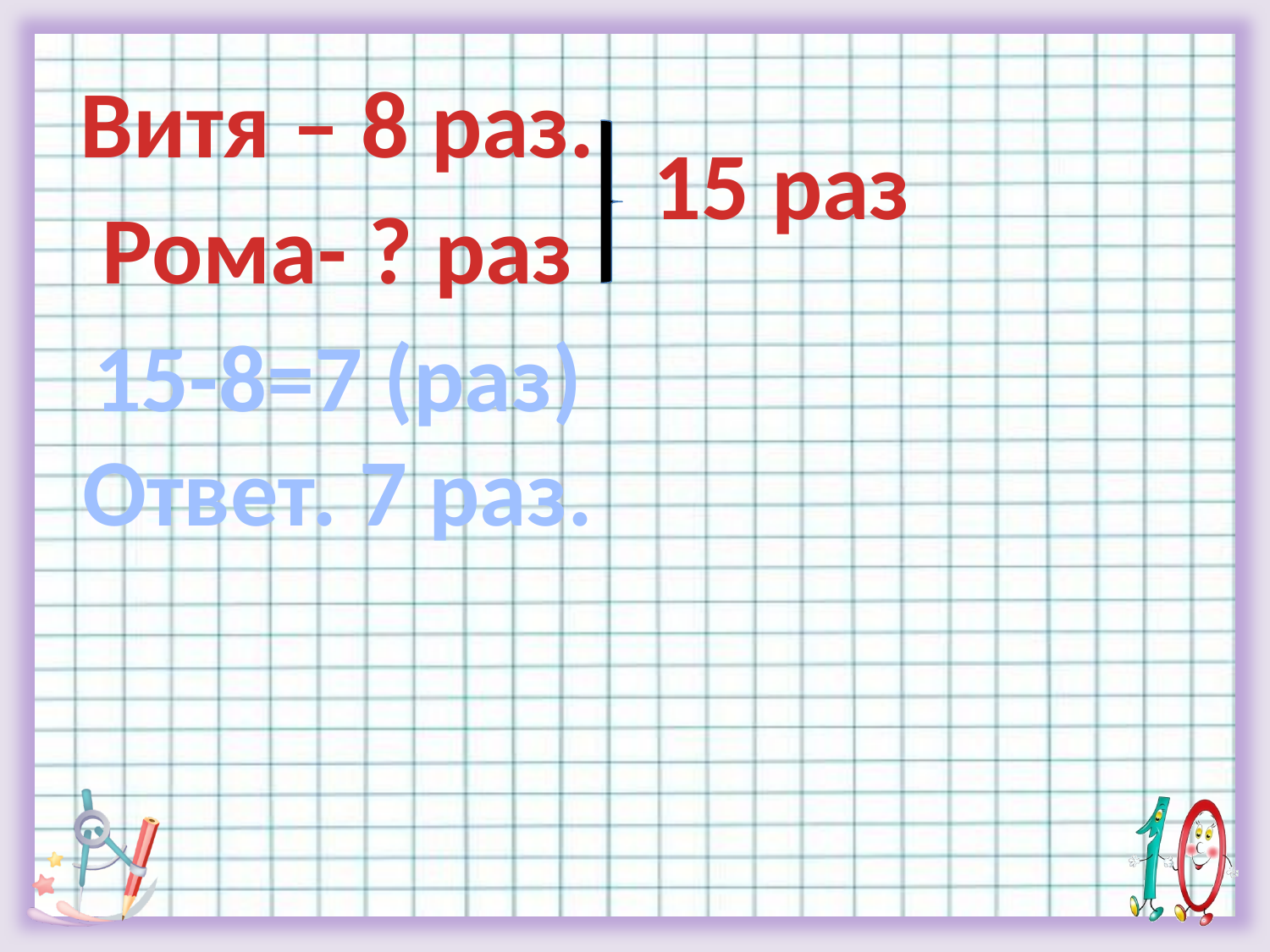

Витя – 8 раз.
15 раз

Рома- ? раз
15-8=7 (раз)
Ответ. 7 раз.